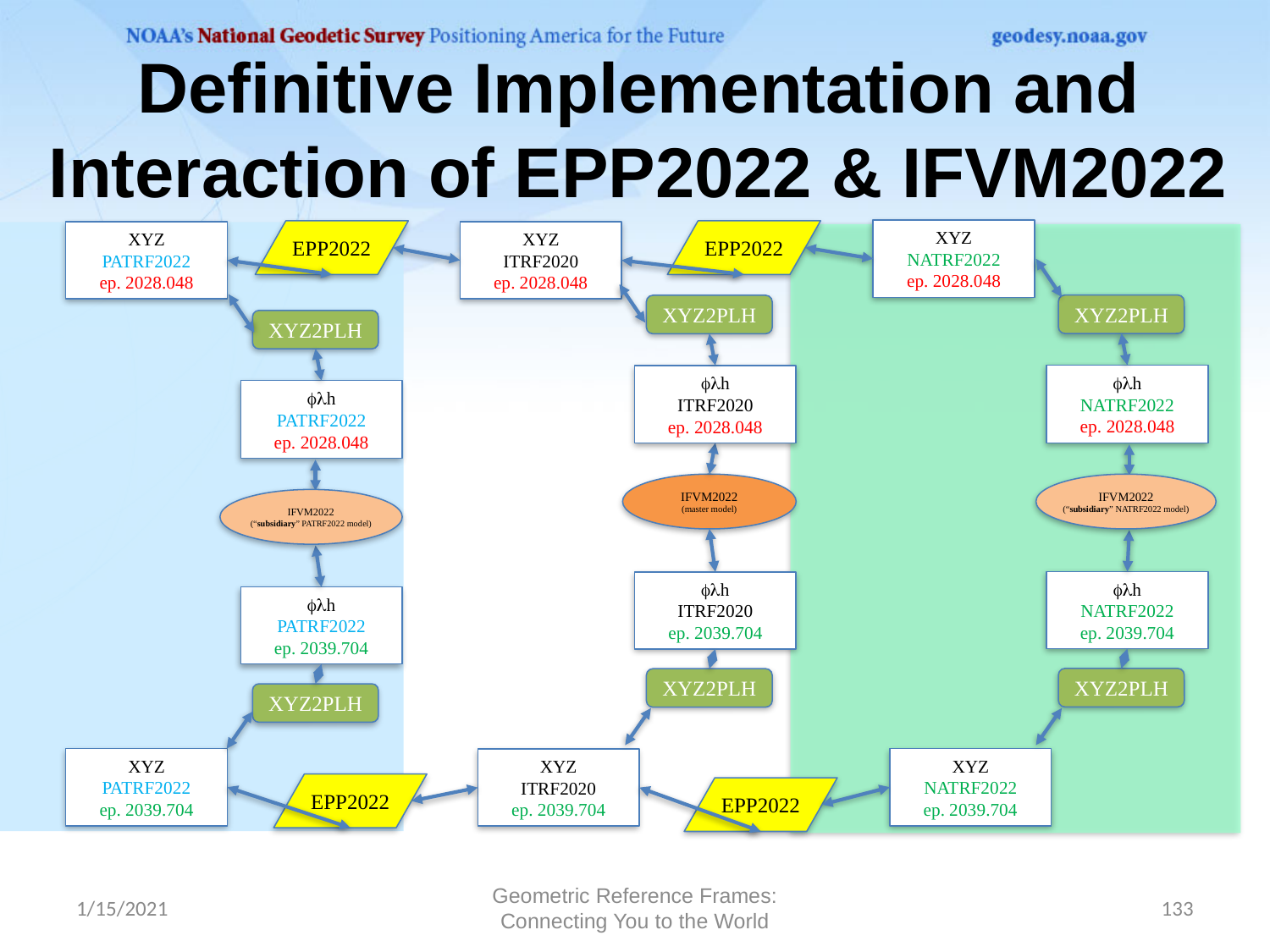

# Definitive Implementation and Interaction of EPP2022 & IFVM2022
XYZ
NATRF2022
ep. 2028.048
EPP2022
EPP2022
XYZ
PATRF2022
ep. 2028.048
XYZ
ITRF2020
ep. 2028.048

XYZ2PLH
XYZ2PLH
XYZ2PLH
φλh
NATRF2022
ep. 2028.048
φλh
ITRF2020
ep. 2028.048
φλh
PATRF2022
ep. 2028.048
IFVM2022
(master model)
IFVM2022
(“subsidiary” NATRF2022 model)
IFVM2022
(“subsidiary” PATRF2022 model)
φλh
NATRF2022
ep. 2039.704
φλh
ITRF2020
ep. 2039.704
φλh
PATRF2022
ep. 2039.704
XYZ2PLH
XYZ2PLH
XYZ2PLH
XYZ
PATRF2022
ep. 2039.704
XYZ
NATRF2022
ep. 2039.704
XYZ
ITRF2020
ep. 2039.704
EPP2022
EPP2022
1/15/2021
Geometric Reference Frames: Connecting You to the World
133